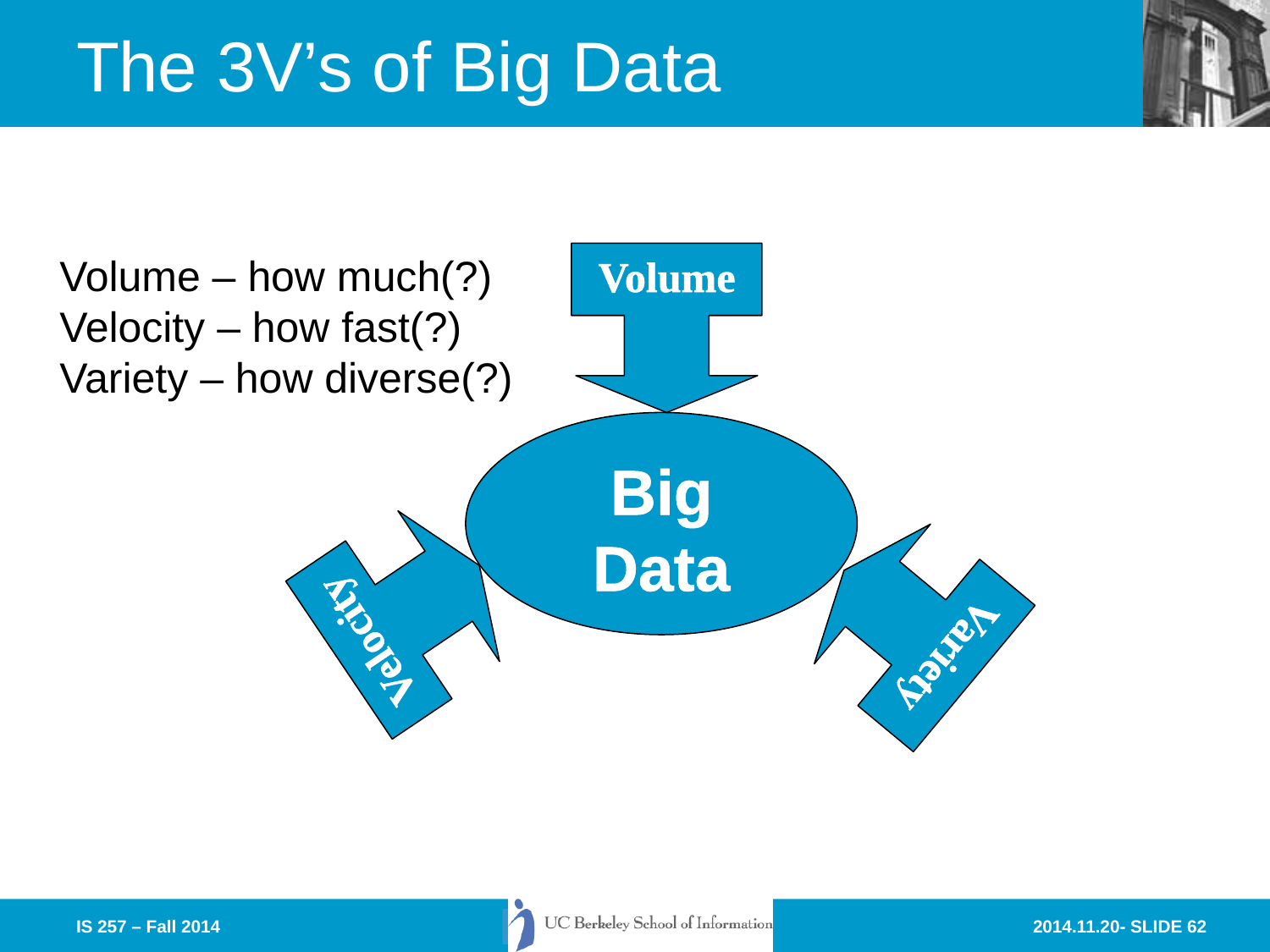

# The 3V’s of Big Data
Volume – how much(?)
Velocity – how fast(?)
Variety – how diverse(?)
Volume
Big Data
Velocity
Variety
IS 257 – Fall 2014